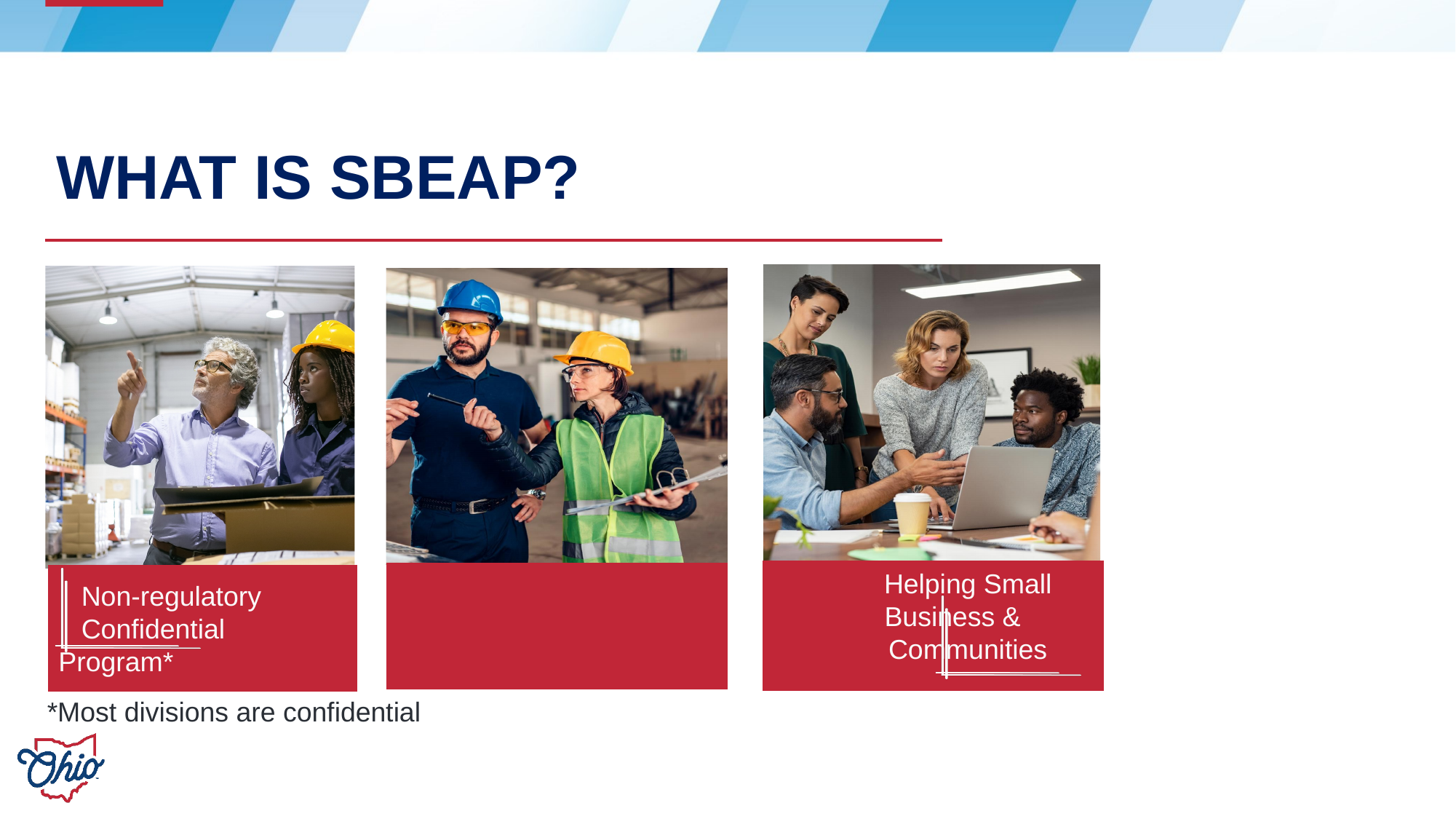

# What is sbeap?

   Non-regulatory
   Confidential Program*

          Helping Small
      Business &
         Communities

*Most divisions are confidential